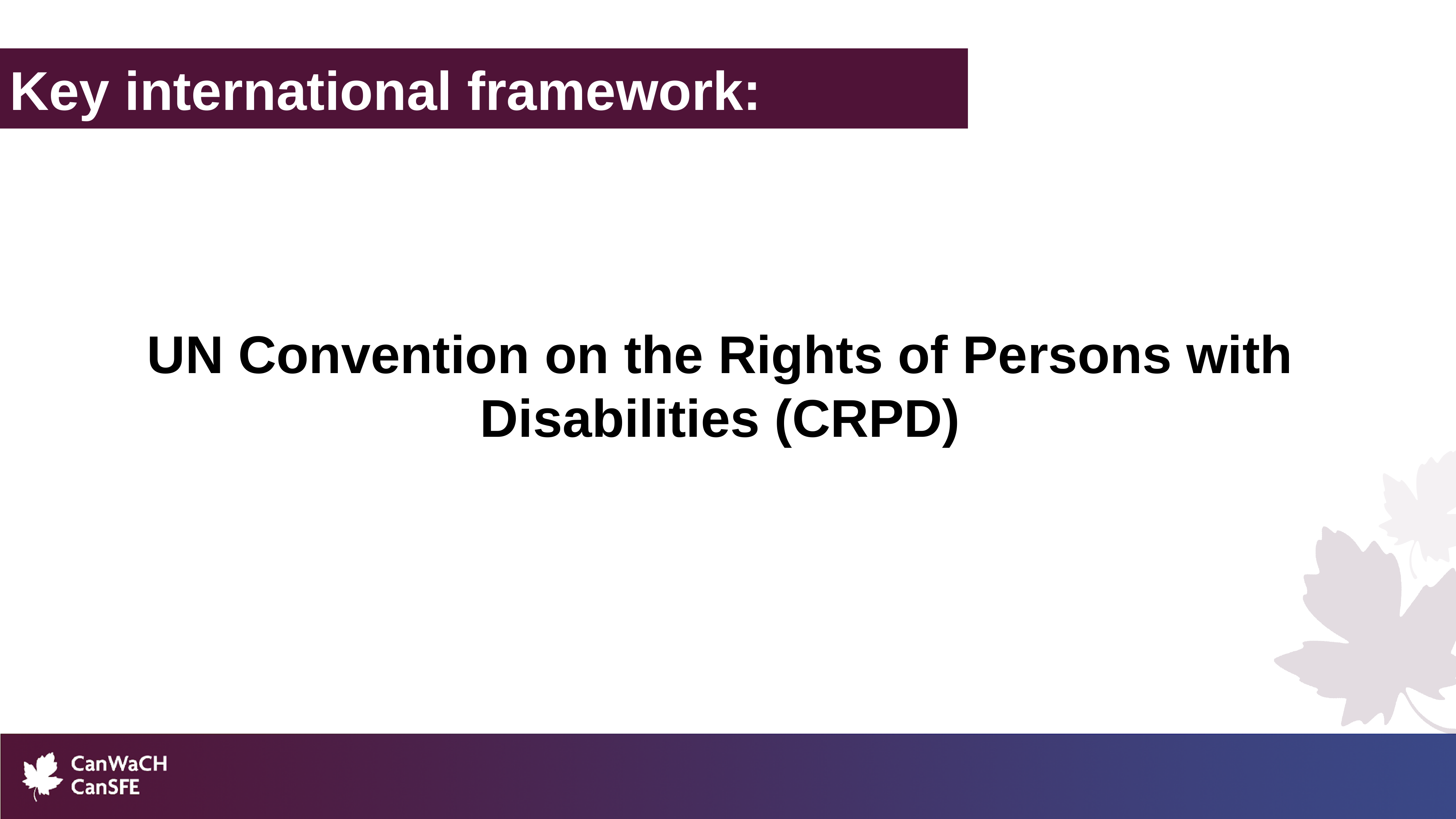

Key international framework:
UN Convention on the Rights of Persons with Disabilities (CRPD)